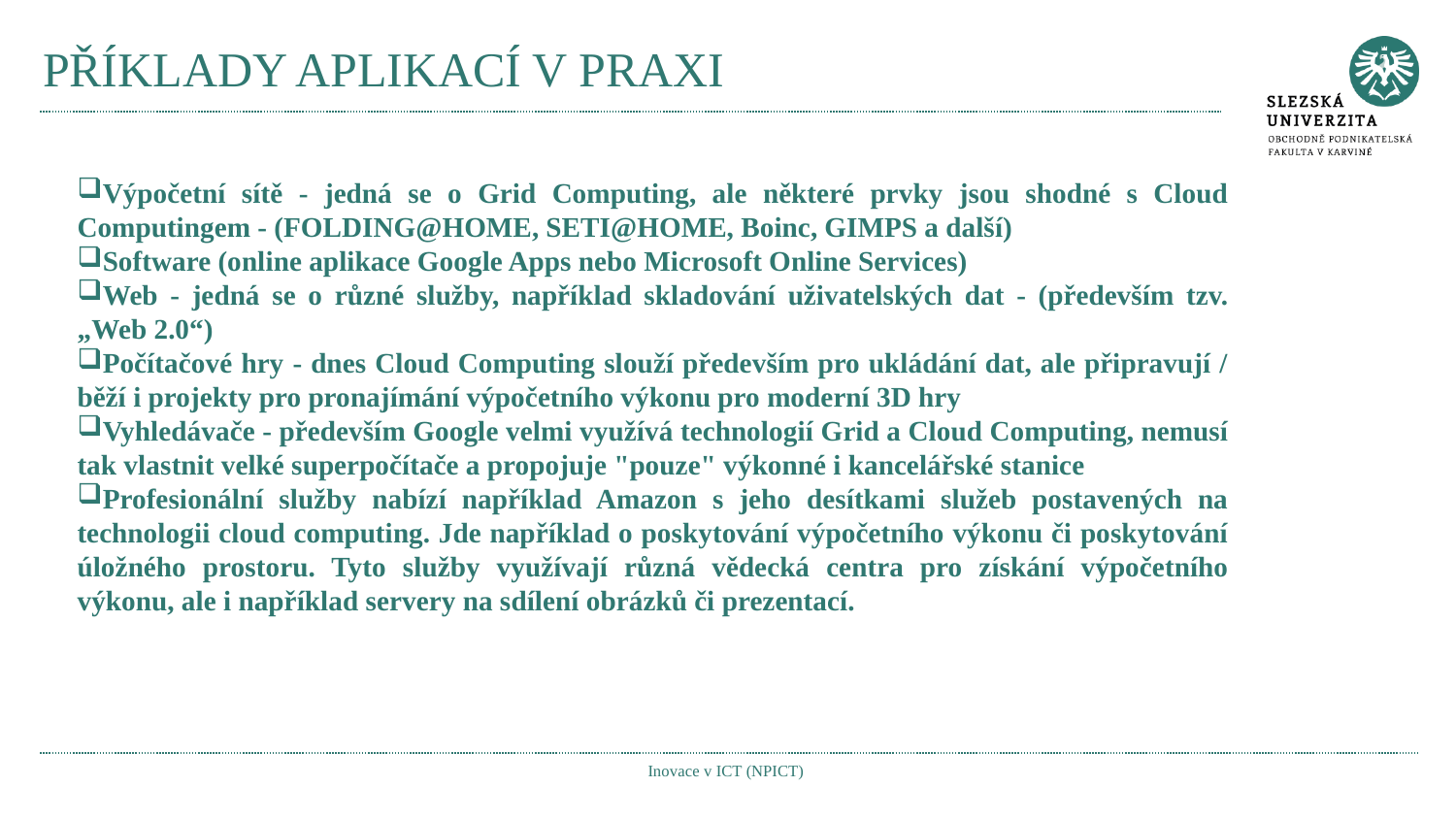

# PŘÍKLADY APLIKACÍ V PRAXI

Výpočetní sítě - jedná se o Grid Computing, ale některé prvky jsou shodné s Cloud Computingem - (FOLDING@HOME, SETI@HOME, Boinc, GIMPS a další)
Software (online aplikace Google Apps nebo Microsoft Online Services)
Web - jedná se o různé služby, například skladování uživatelských dat - (především tzv. „Web 2.0“)
Počítačové hry - dnes Cloud Computing slouží především pro ukládání dat, ale připravují / běží i projekty pro pronajímání výpočetního výkonu pro moderní 3D hry
Vyhledávače - především Google velmi využívá technologií Grid a Cloud Computing, nemusí tak vlastnit velké superpočítače a propojuje "pouze" výkonné i kancelářské stanice
Profesionální služby nabízí například Amazon s jeho desítkami služeb postavených na technologii cloud computing. Jde například o poskytování výpočetního výkonu či poskytování úložného prostoru. Tyto služby využívají různá vědecká centra pro získání výpočetního výkonu, ale i například servery na sdílení obrázků či prezentací.

Inovace v ICT (NPICT)